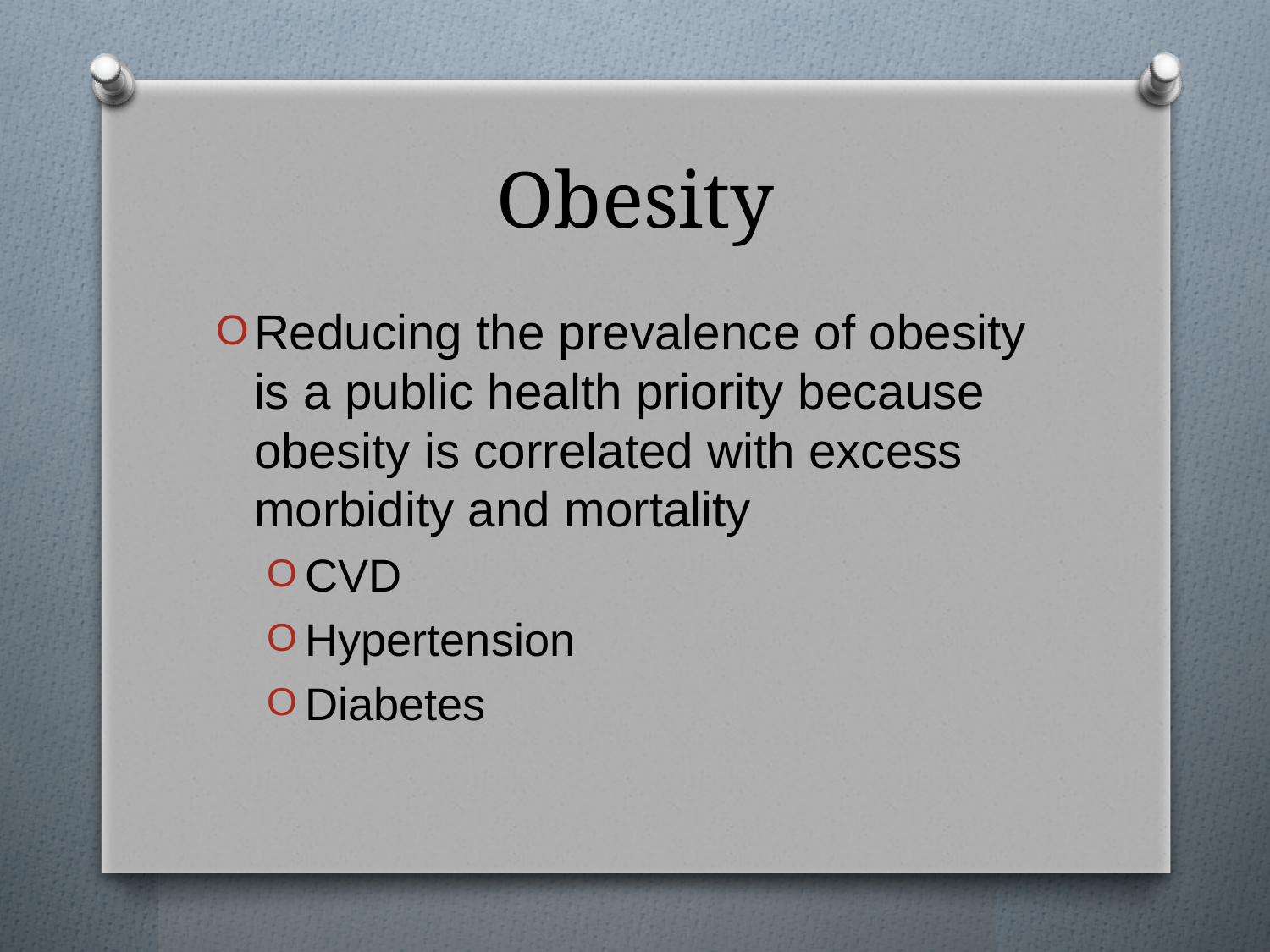

# Obesity
Reducing the prevalence of obesity is a public health priority because obesity is correlated with excess morbidity and mortality
CVD
Hypertension
Diabetes